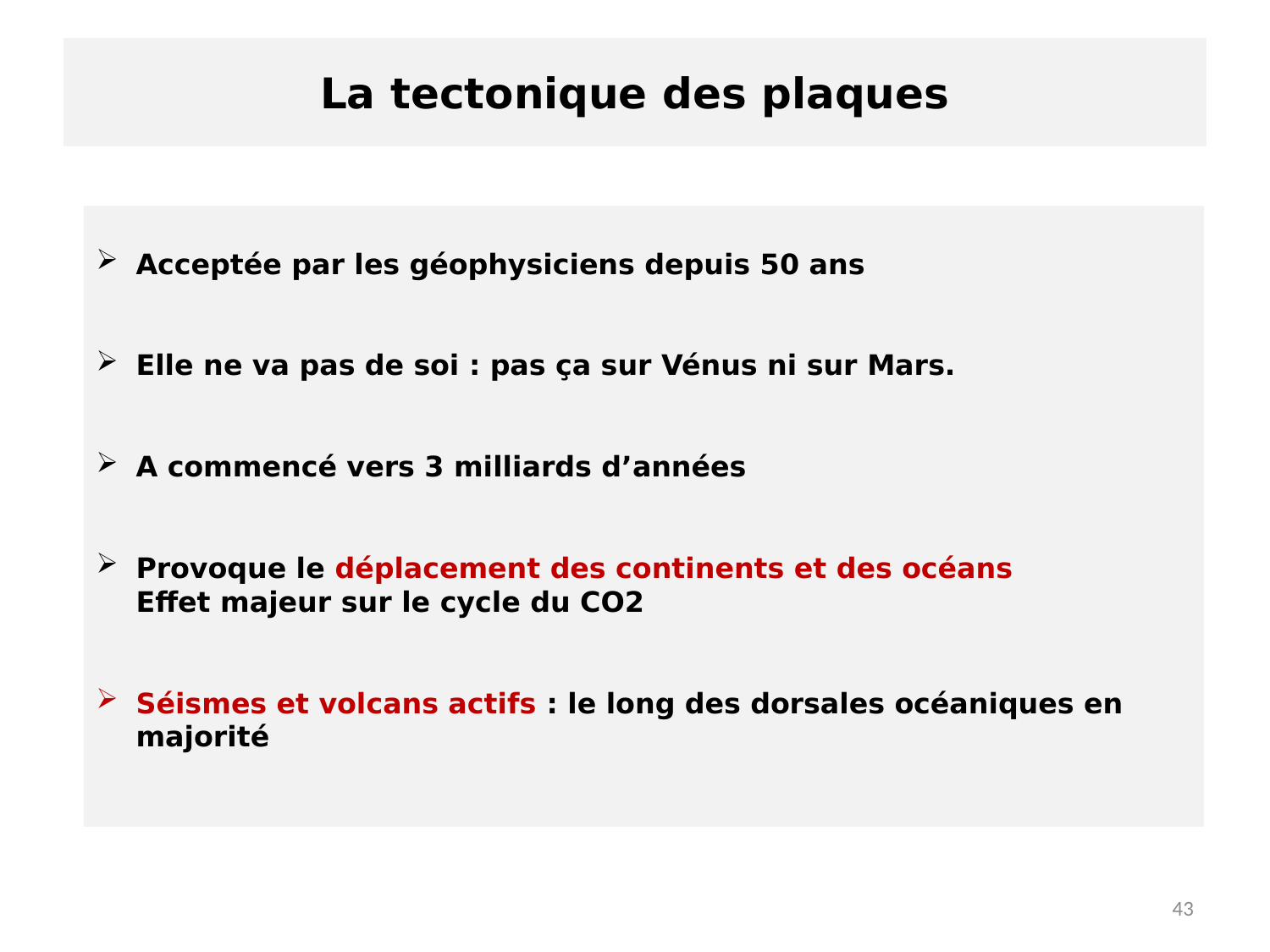

# La tectonique des plaques

Acceptée par les géophysiciens depuis 50 ans
Elle ne va pas de soi : pas ça sur Vénus ni sur Mars.

A commencé vers 3 milliards d’années

Provoque le déplacement des continents et des océans
Effet majeur sur le cycle du CO2

Séismes et volcans actifs : le long des dorsales océaniques en majorité

43